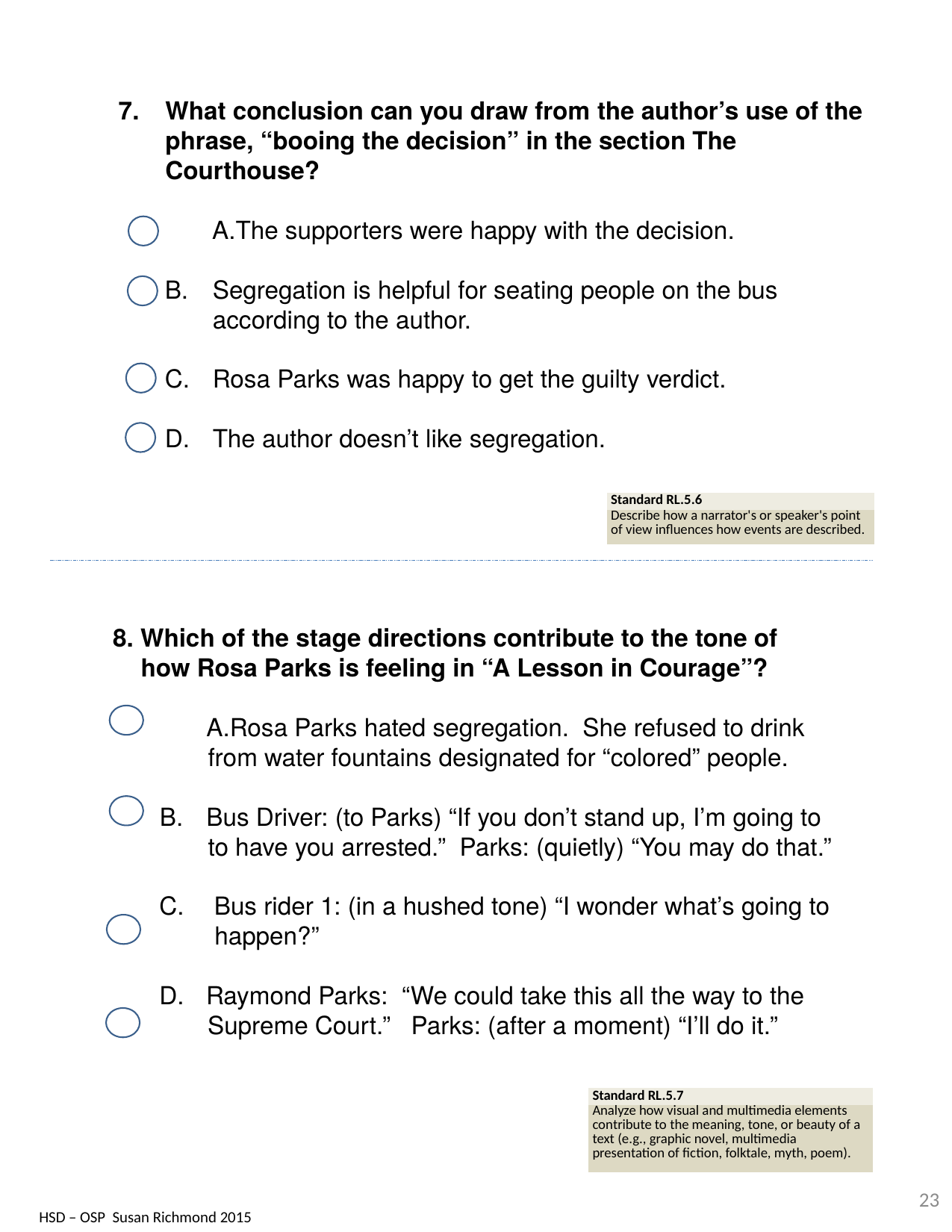

What conclusion can you draw from the author’s use of the phrase, “booing the decision” in the section The Courthouse?

The supporters were happy with the decision.

Segregation is helpful for seating people on the bus  according to the author.

Rosa Parks was happy to get the guilty verdict.

The author doesn’t like segregation.

| Standard RL.5.6 |
| --- |
| Describe how a narrator's or speaker's point of view influences how events are described. |
8. Which of the stage directions contribute to the tone of how Rosa Parks is feeling in “A Lesson in Courage”?

Rosa Parks hated segregation.  She refused to drink
       from water fountains designated for “colored” people.

Bus Driver: (to Parks) “If you don’t stand up, I’m going to
       to have you arrested.”  Parks: (quietly) “You may do that.”

Bus rider 1: (in a hushed tone) “I wonder what’s going to
        happen?”

Raymond Parks:  “We could take this all the way to the
       Supreme Court.”   Parks: (after a moment) “I’ll do it.”

| Standard RL.5.7 |
| --- |
| Analyze how visual and multimedia elements contribute to the meaning, tone, or beauty of a text (e.g., graphic novel, multimedia presentation of fiction, folktale, myth, poem). |
23